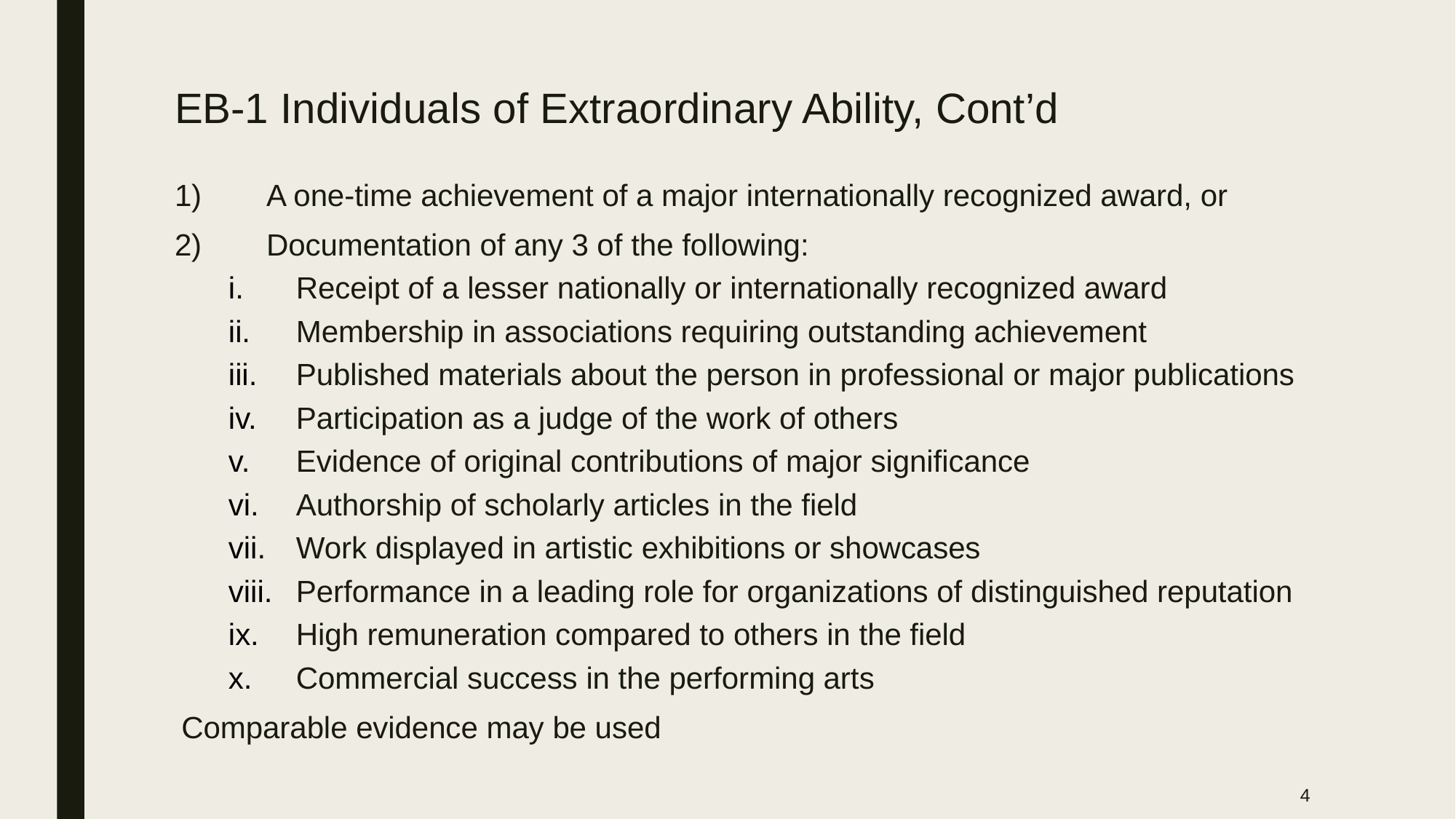

# EB-1 Individuals of Extraordinary Ability, Cont’d
1) 	A one-time achievement of a major internationally recognized award, or
2)	Documentation of any 3 of the following:
Receipt of a lesser nationally or internationally recognized award
Membership in associations requiring outstanding achievement
Published materials about the person in professional or major publications
Participation as a judge of the work of others
Evidence of original contributions of major significance
Authorship of scholarly articles in the field
Work displayed in artistic exhibitions or showcases
Performance in a leading role for organizations of distinguished reputation
High remuneration compared to others in the field
Commercial success in the performing arts
Comparable evidence may be used

4